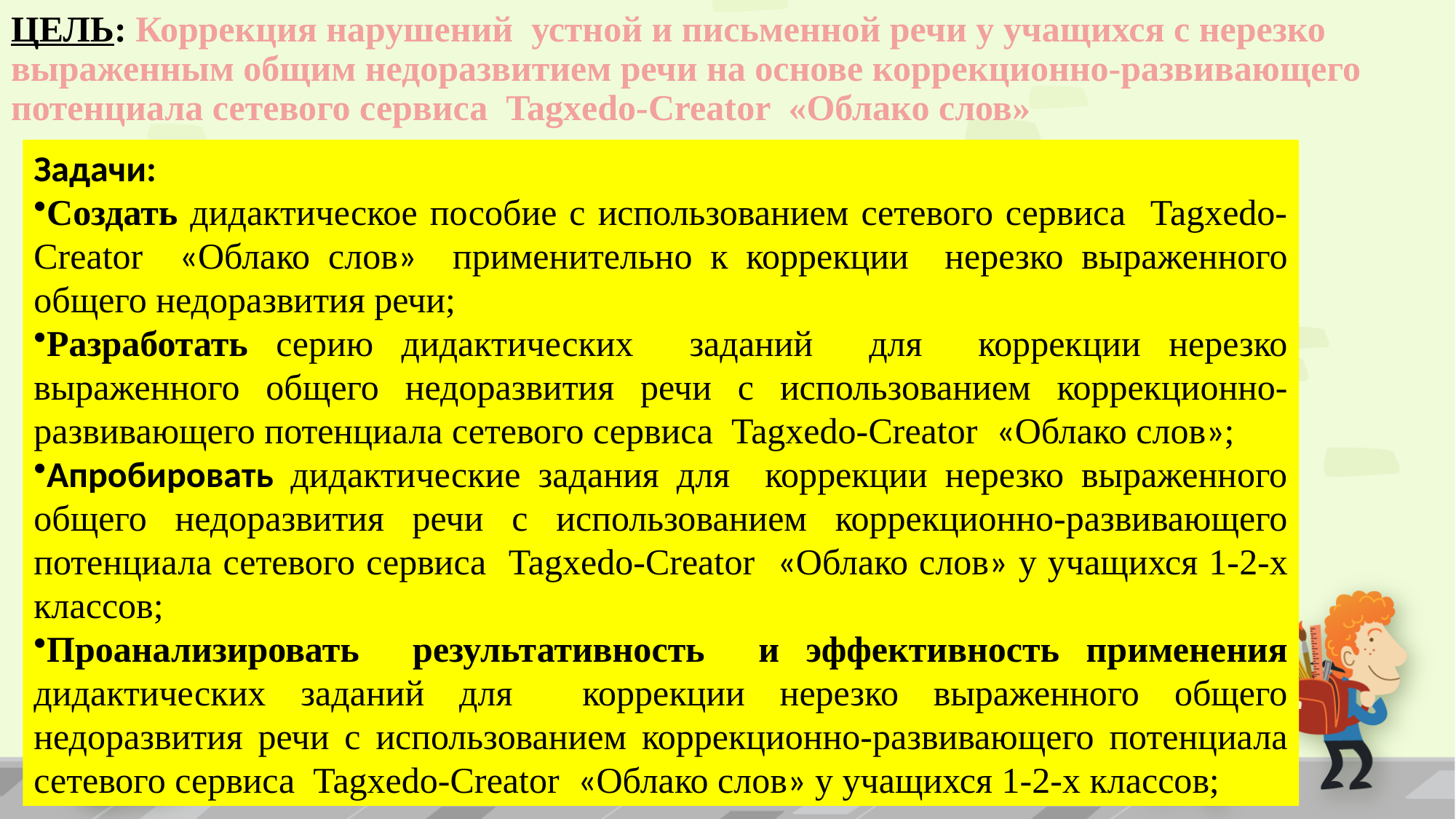

# ЦЕЛЬ: Коррекция нарушений  устной и письменной речи у учащихся с нерезко выраженным общим недоразвитием речи на основе коррекционно-развивающего потенциала сетевого сервиса  Tagxedo-Creator  «Облако слов»
Задачи:
Создать дидактическое пособие с использованием сетевого сервиса  Tagxedo-Creator  «Облако слов»  применительно к коррекции  нерезко выраженного общего недоразвития речи;
Разработать серию дидактических  заданий  для  коррекции нерезко выраженного общего недоразвития речи с использованием коррекционно-развивающего потенциала сетевого сервиса  Tagxedo-Creator  «Облако слов»;
Апробировать дидактические задания для  коррекции нерезко выраженного общего недоразвития речи с использованием коррекционно-развивающего потенциала сетевого сервиса  Tagxedo-Creator  «Облако слов» у учащихся 1-2-х классов;
Проанализировать  результативность  и эффективность применения дидактических заданий для  коррекции нерезко выраженного общего недоразвития речи с использованием коррекционно-развивающего потенциала сетевого сервиса  Tagxedo-Creator  «Облако слов» у учащихся 1-2-х классов;